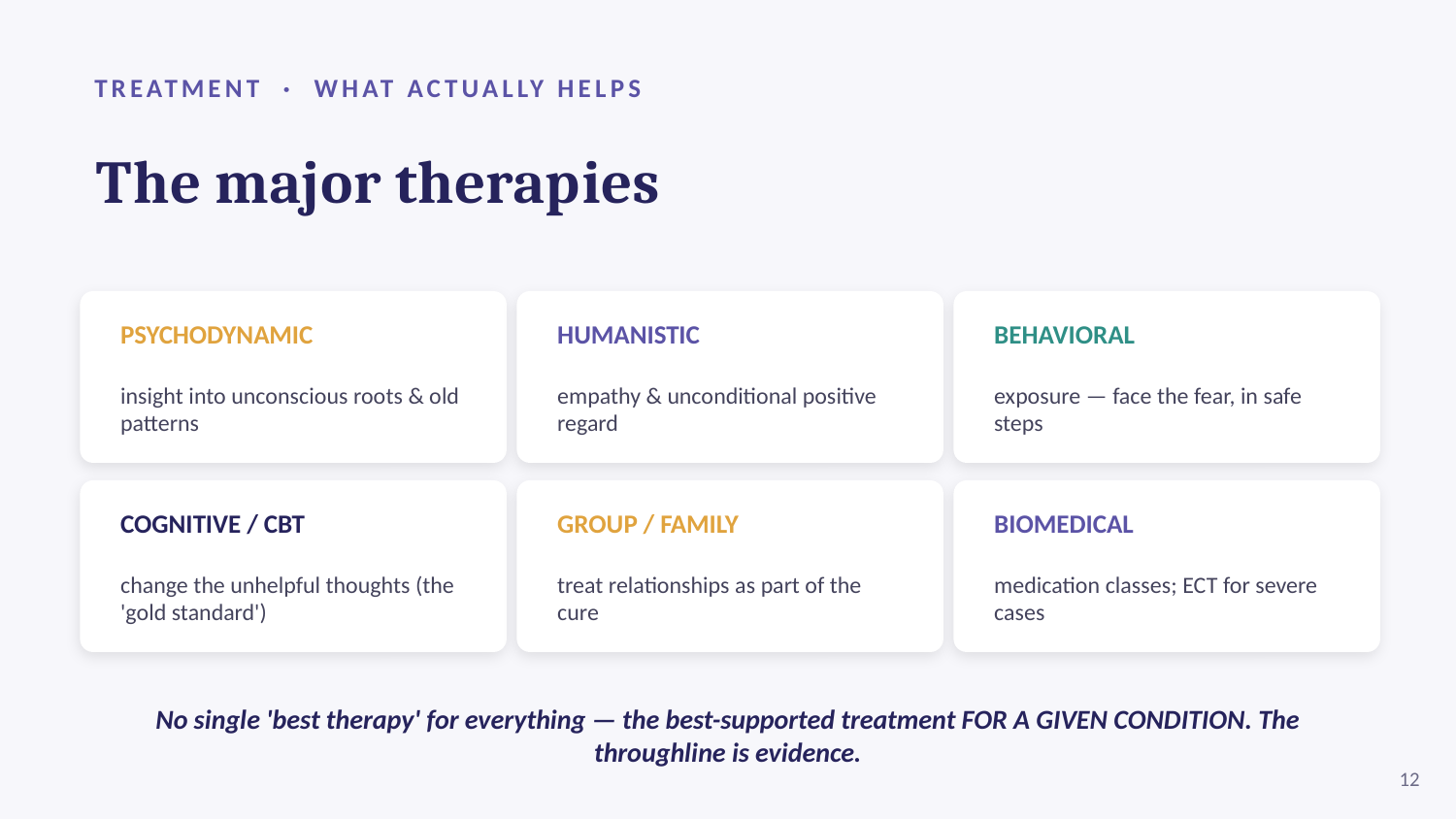

TREATMENT  ·  WHAT ACTUALLY HELPS
The major therapies

PSYCHODYNAMIC

insight into unconscious roots & old patterns
HUMANISTIC

empathy & unconditional positive regard
BEHAVIORAL

exposure — face the fear, in safe steps

COGNITIVE / CBT

change the unhelpful thoughts (the 'gold standard')
GROUP / FAMILY

treat relationships as part of the cure
BIOMEDICAL

medication classes; ECT for severe cases
No single 'best therapy' for everything — the best-supported treatment FOR A GIVEN CONDITION. The throughline is evidence.
12